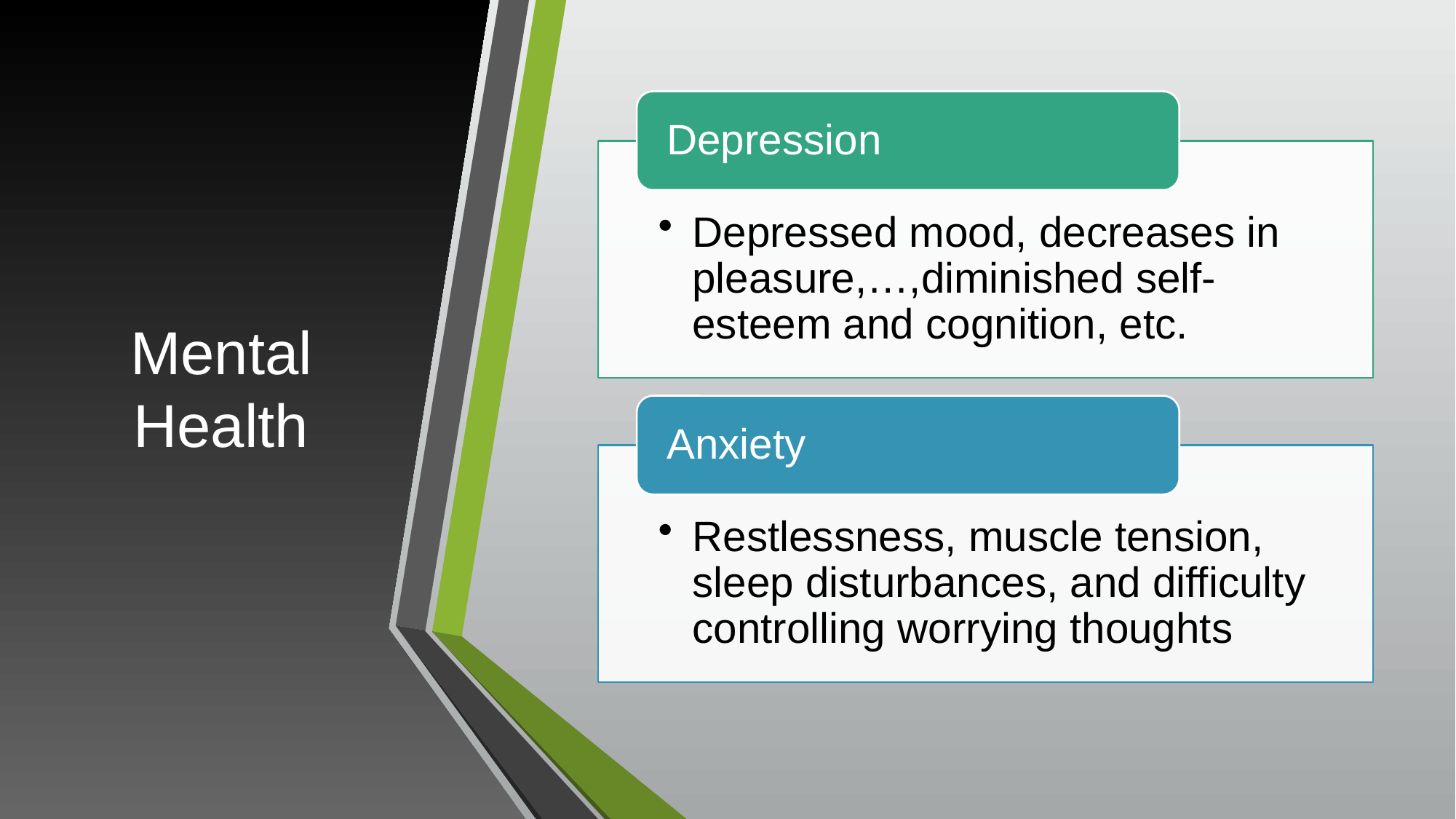

# Mental Health
Depressed mood, decreases in pleasure,…,diminished self-esteem and cognition, etc.
Depression
Restlessness, muscle tension, sleep disturbances, and difficulty controlling worrying thoughts
Anxiety